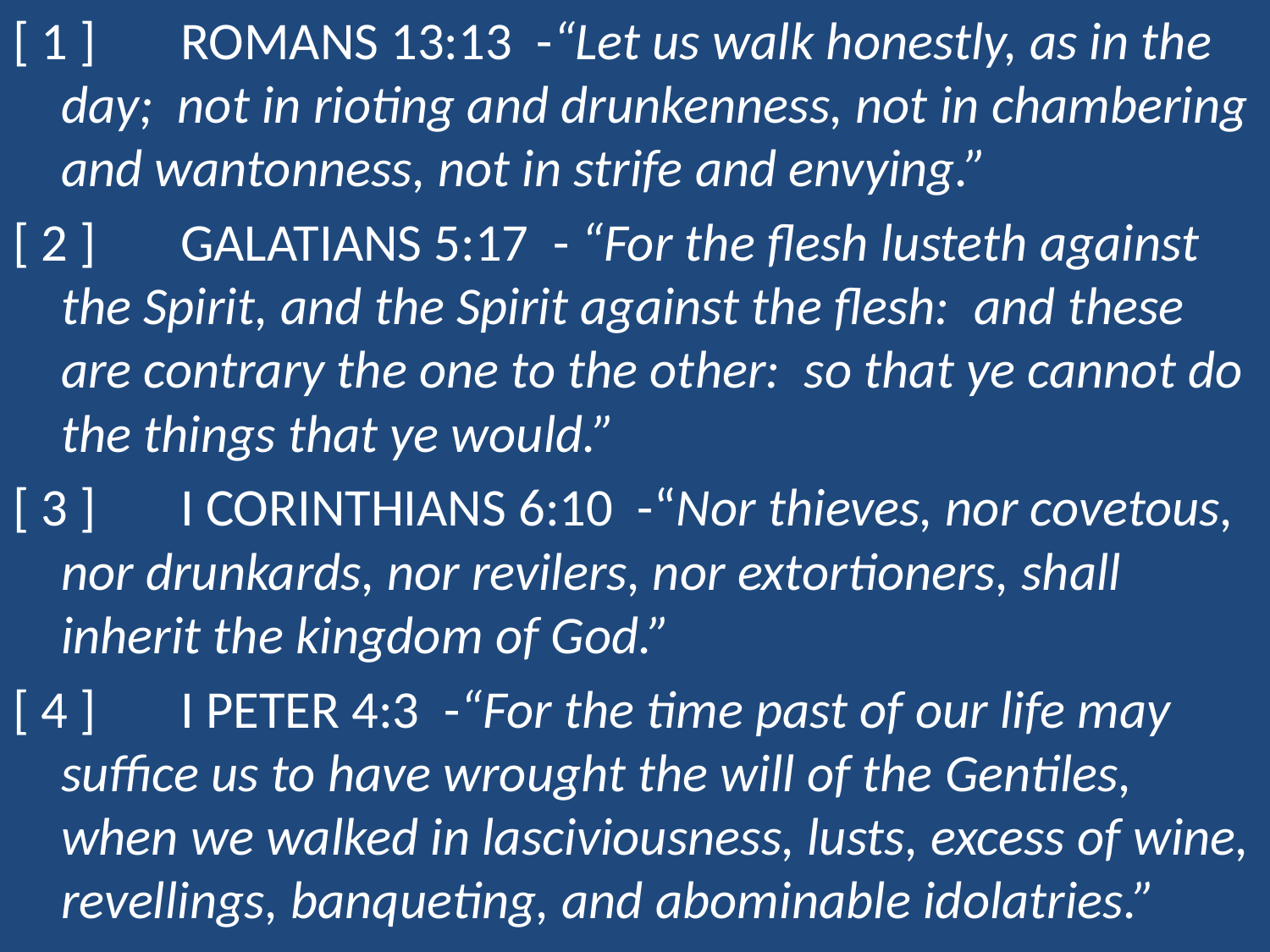

[ 1 ]	Romans 13:13  -“Let us walk honestly, as in the day;  not in rioting and drunkenness, not in chambering and wantonness, not in strife and envying.”
[ 2 ]	Galatians 5:17  - “For the flesh lusteth against the Spirit, and the Spirit against the flesh:  and these are contrary the one to the other:  so that ye cannot do the things that ye would.”
[ 3 ]	I Corinthians 6:10  -“Nor thieves, nor covetous, nor drunkards, nor revilers, nor extortioners, shall inherit the kingdom of God.”
[ 4 ]	I Peter 4:3  -“For the time past of our life may suffice us to have wrought the will of the Gentiles, when we walked in lasciviousness, lusts, excess of wine, revellings, banqueting, and abominable idolatries.”